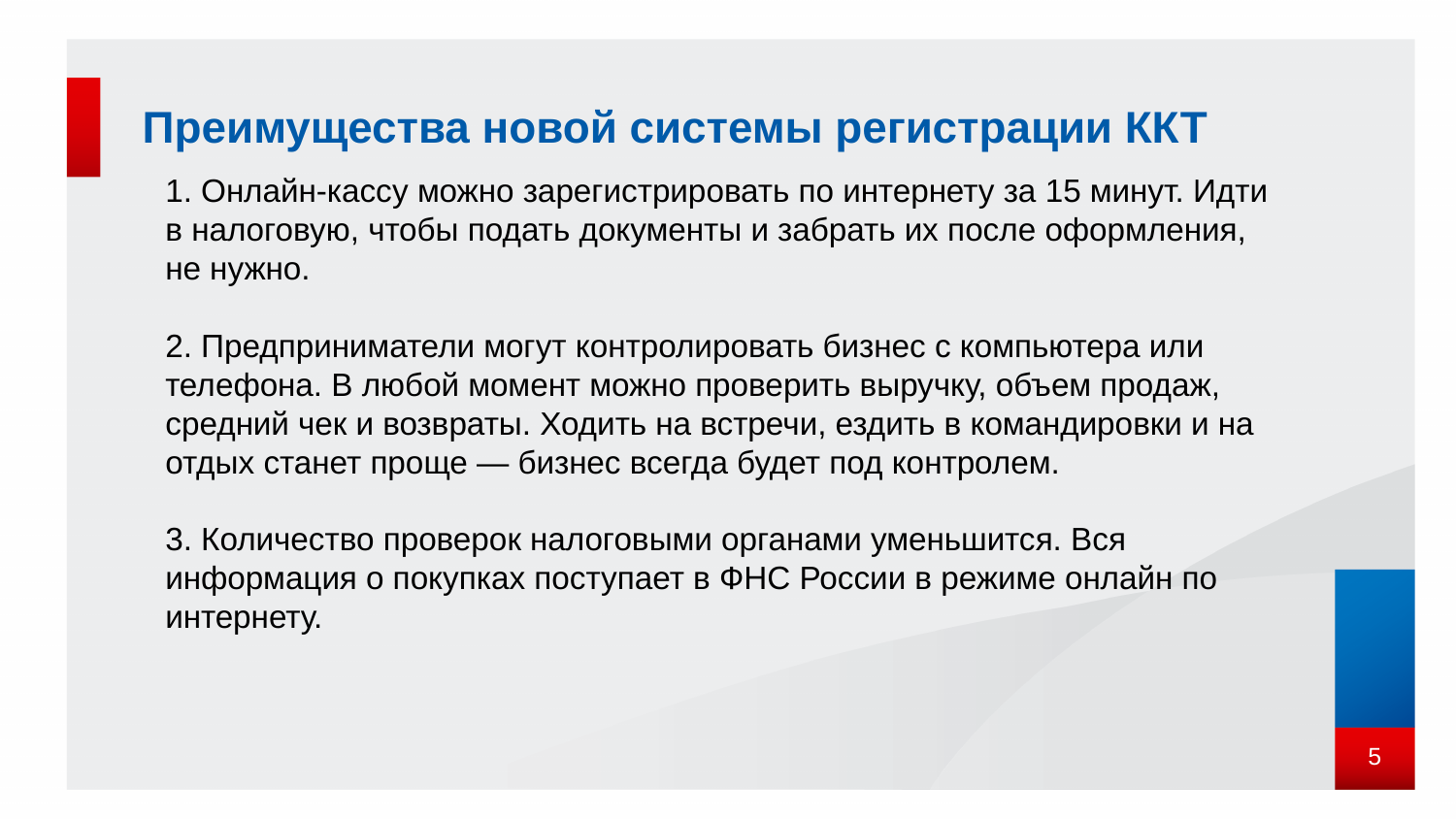

# Преимущества новой системы регистрации ККТ
1. Онлайн-кассу можно зарегистрировать по интернету за 15 минут. Идти в налоговую, чтобы подать документы и забрать их после оформления, не нужно.

2. Предприниматели могут контролировать бизнес с компьютера или телефона. В любой момент можно проверить выручку, объем продаж, средний чек и возвраты. Ходить на встречи, ездить в командировки и на отдых станет проще — бизнес всегда будет под контролем.

3. Количество проверок налоговыми органами уменьшится. Вся информация о покупках поступает в ФНС России в режиме онлайн по интернету.

5